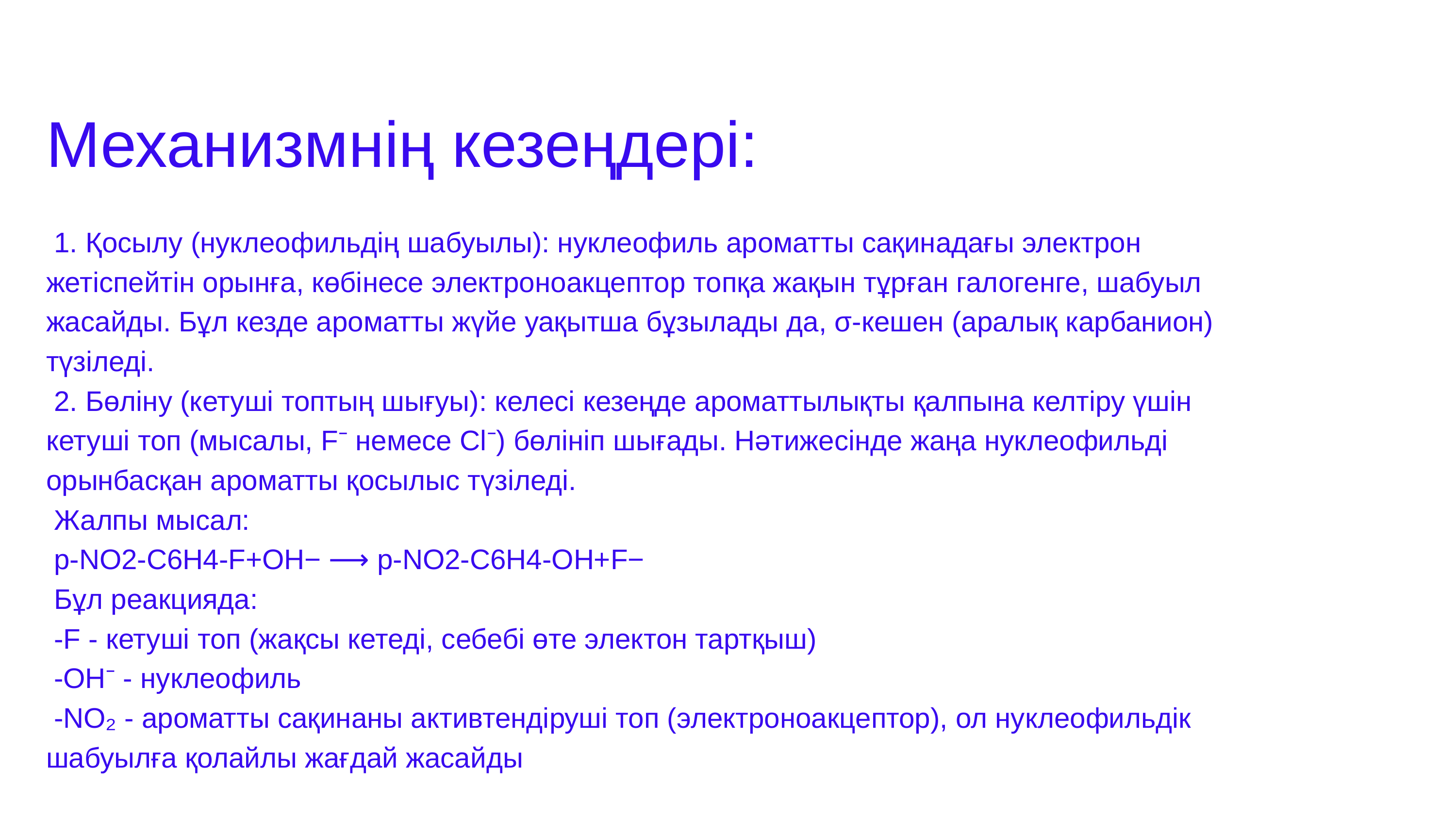

Механизмнің кезеңдері:

 1. Қосылу (нуклеофильдің шабуылы): нуклеофиль ароматты сақинадағы электрон жетіспейтін орынға, көбінесе электроноакцептор топқа жақын тұрған галогенге, шабуыл жасайды. Бұл кезде ароматты жүйе уақытша бұзылады да, σ-кешен (аралық карбанион) түзіледі.
 2. Бөліну (кетуші топтың шығуы): келесі кезеңде ароматтылықты қалпына келтіру үшін кетуші топ (мысалы, F⁻ немесе Cl⁻) бөлініп шығады. Нәтижесінде жаңа нуклеофильді орынбасқан ароматты қосылыс түзіледі.
 Жалпы мысал:
 p-NO2-C6H4-F+OH− ⟶ p-NO2-C6H4-OH+F−
 Бұл реакцияда:
 -F - кетуші топ (жақсы кетеді, себебі өте электон тартқыш)
 -OH⁻ - нуклеофиль
 -NO₂ - ароматты сақинаны активтендіруші топ (электроноакцептор), ол нуклеофильдік шабуылға қолайлы жағдай жасайды